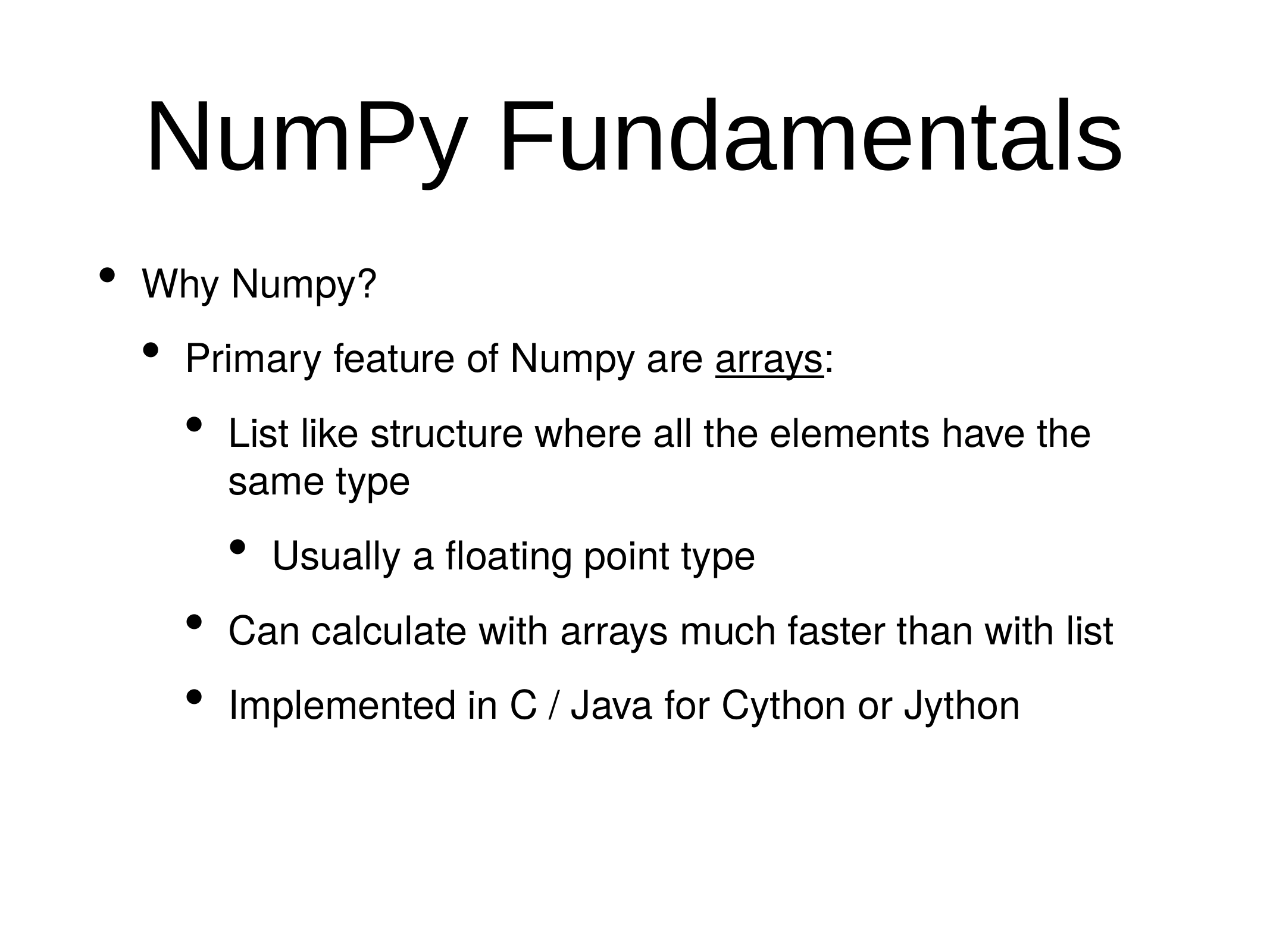

# NumPy Fundamentals
Why Numpy?
Primary feature of Numpy are arrays:
List like structure where all the elements have the same type
Usually a floating point type
Can calculate with arrays much faster than with list
Implemented in C / Java for Cython or Jython